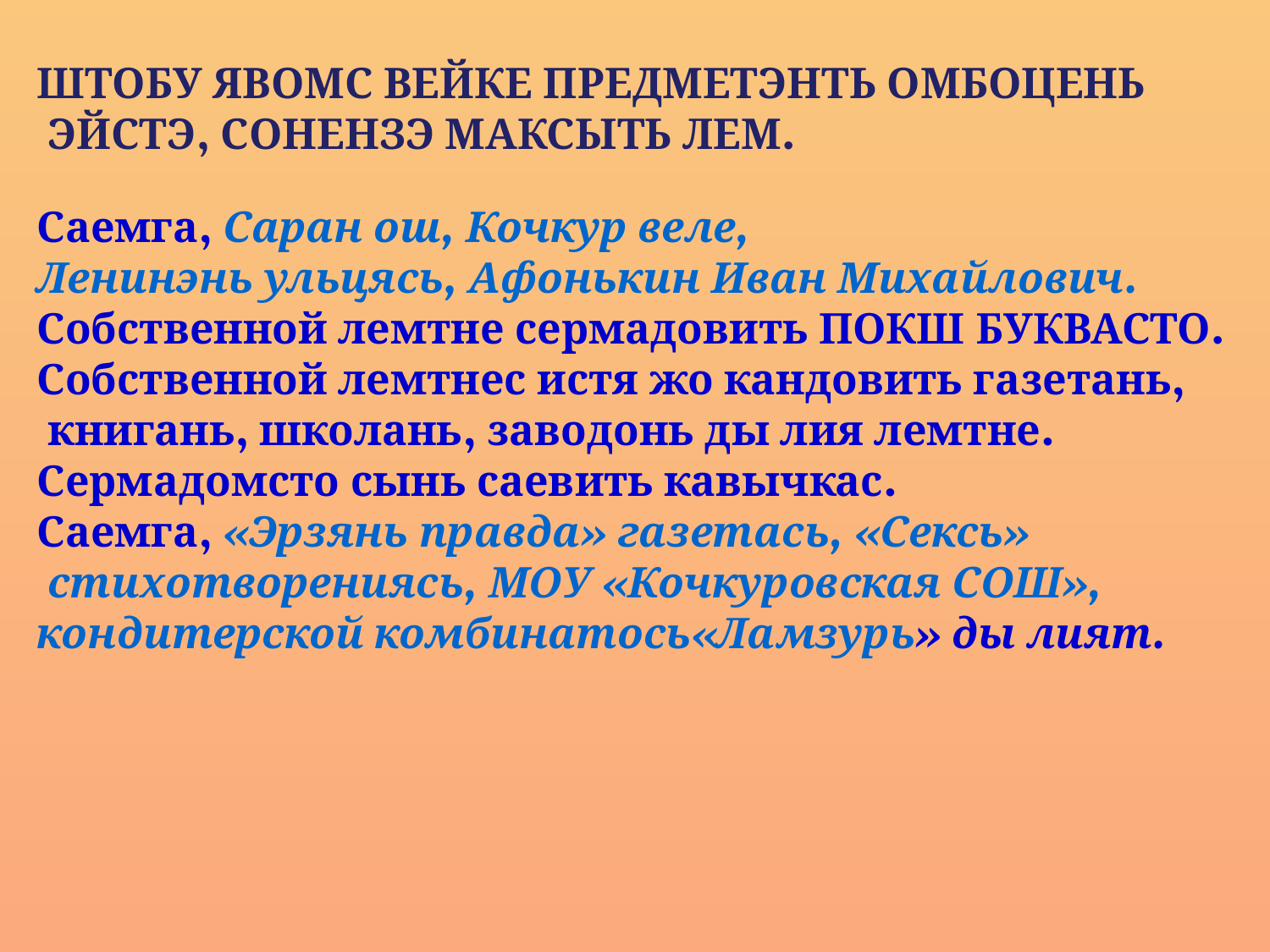

ШТОБУ ЯВОМС ВЕЙКЕ ПРЕДМЕТЭНТЬ ОМБОЦЕНЬ
 ЭЙСТЭ, СОНЕНЗЭ МАКСЫТЬ ЛЕМ.

Саемга, Саран ош, Кочкур веле,
Ленинэнь ульцясь, Афонькин Иван Михайлович.
Собственной лемтне сермадовить ПОКШ БУКВАСТО.
Собственной лемтнес истя жо кандовить газетань,
 книгань, школань, заводонь ды лия лемтне.
Сермадомсто сынь саевить кавычкас.
Саемга, «Эрзянь правда» газетась, «Сексь»
 стихотворениясь, МОУ «Кочкуровская СОШ»,
кондитерской комбинатось«Ламзурь» ды лият.